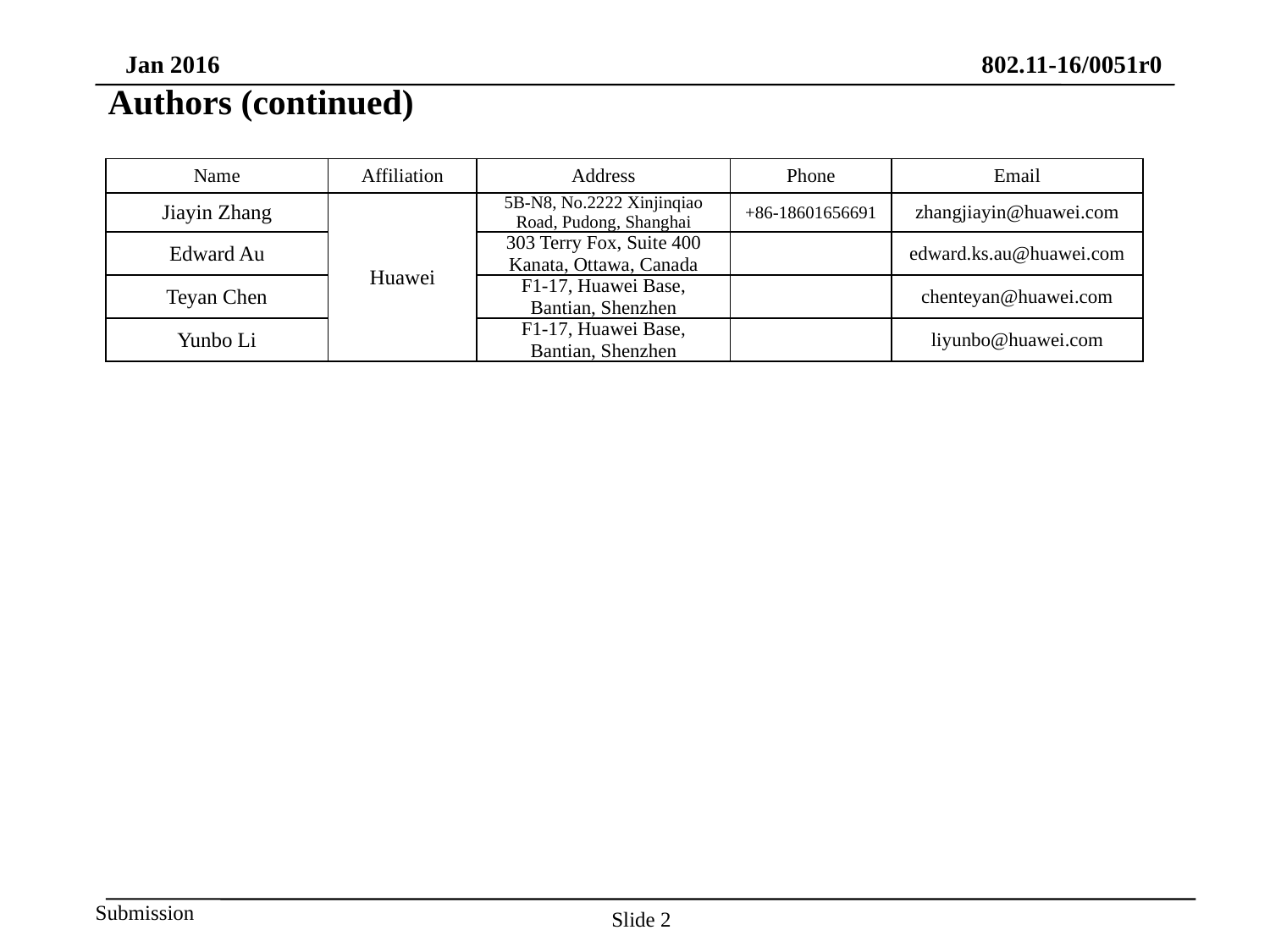

# Authors (continued)
| Name | Affiliation | Address | Phone | Email |
| --- | --- | --- | --- | --- |
| Jiayin Zhang | Huawei | 5B-N8, No.2222 Xinjinqiao Road, Pudong, Shanghai | +86-18601656691 | zhangjiayin@huawei.com |
| Edward Au |  | 303 Terry Fox, Suite 400 Kanata, Ottawa, Canada |  | edward.ks.au@huawei.com |
| Teyan Chen |  | F1-17, Huawei Base, Bantian, Shenzhen |  | chenteyan@huawei.com |
| Yunbo Li |  | F1-17, Huawei Base, Bantian, Shenzhen |  | liyunbo@huawei.com |
Slide 2